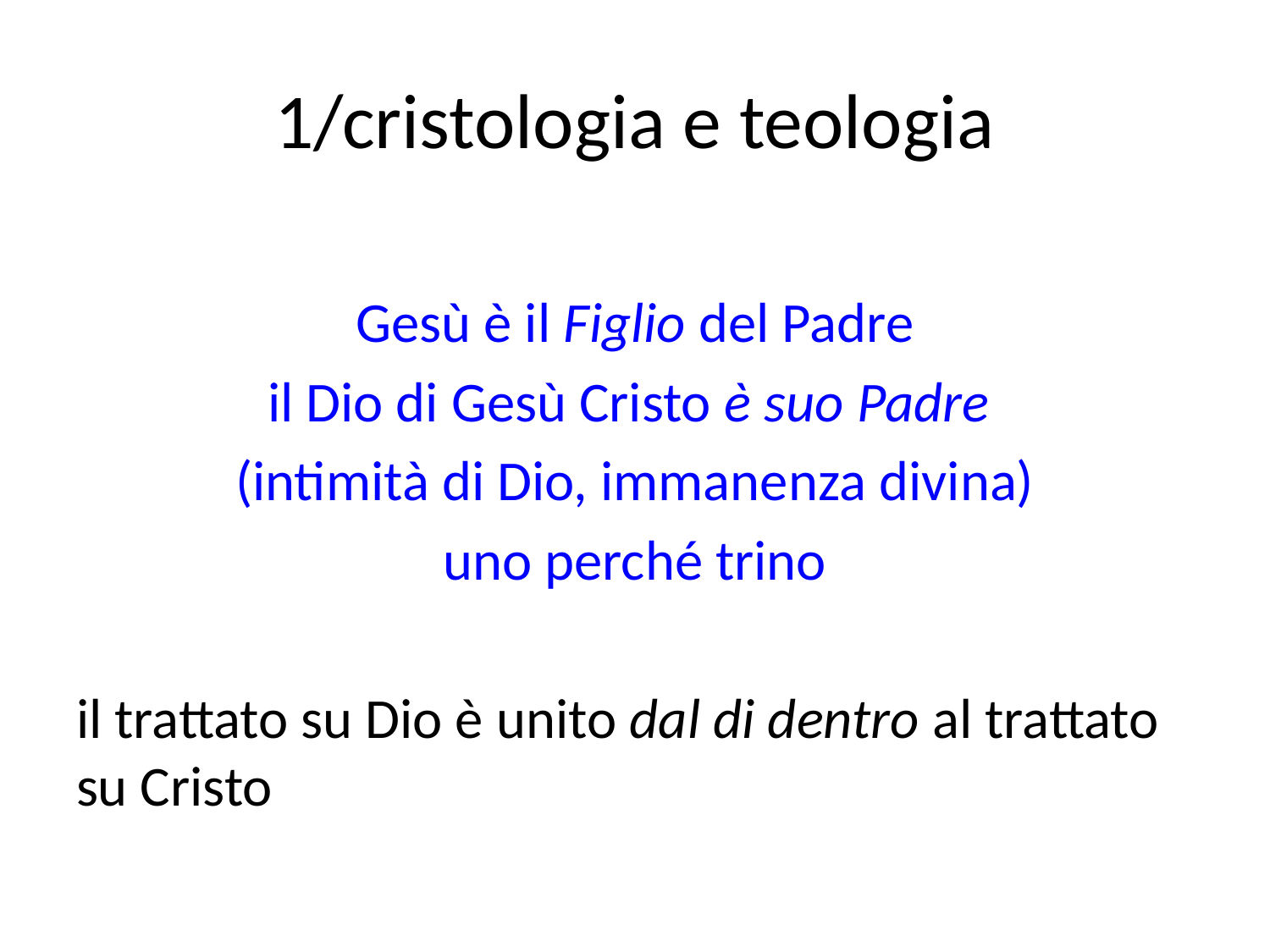

# 1/cristologia e teologia

Gesù è il Figlio del Padre
il Dio di Gesù Cristo è suo Padre
(intimità di Dio, immanenza divina)
uno perché trino

il trattato su Dio è unito dal di dentro al trattato su Cristo